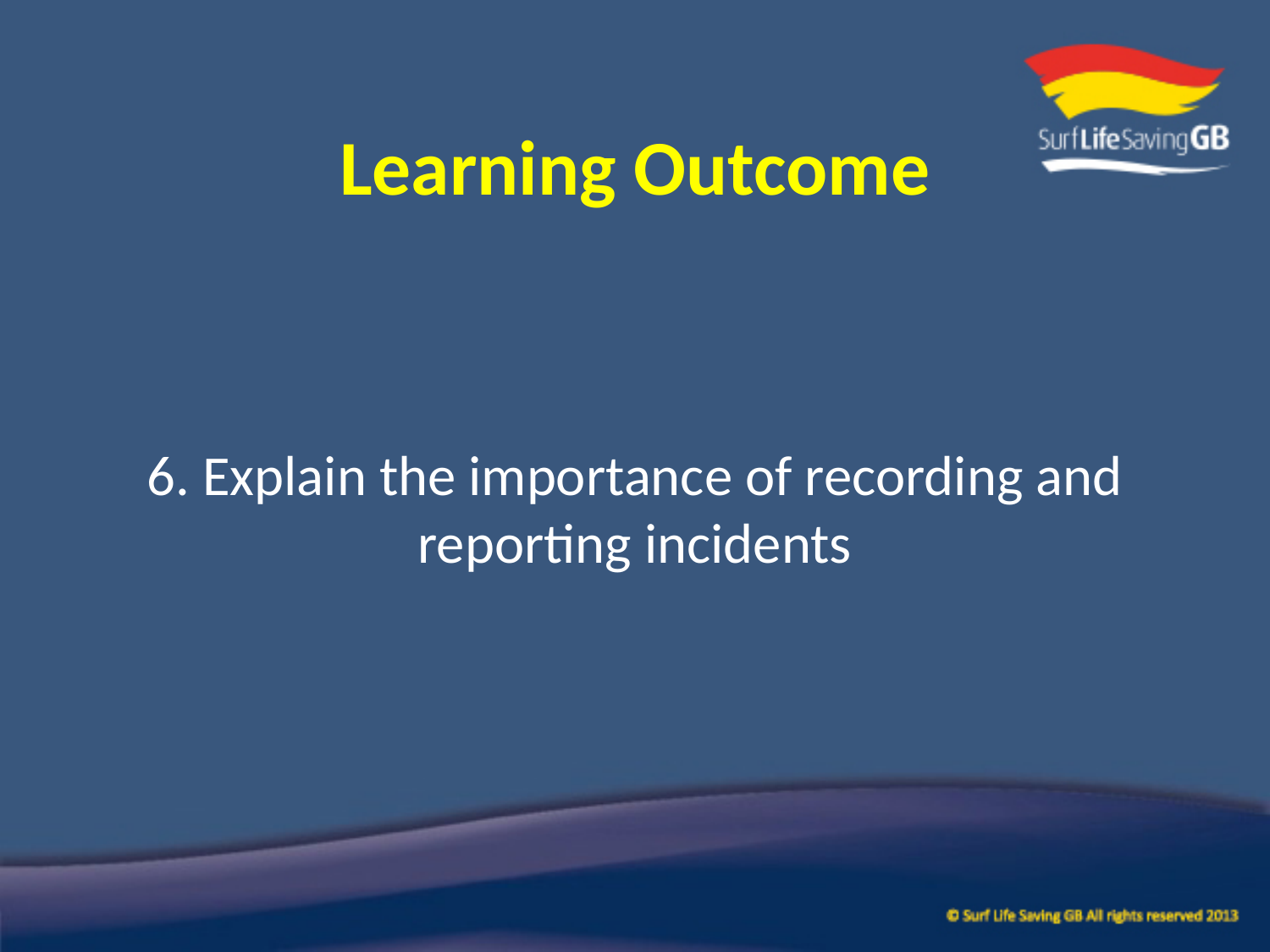

# Learning Outcome

6. Explain the importance of recording and reporting incidents